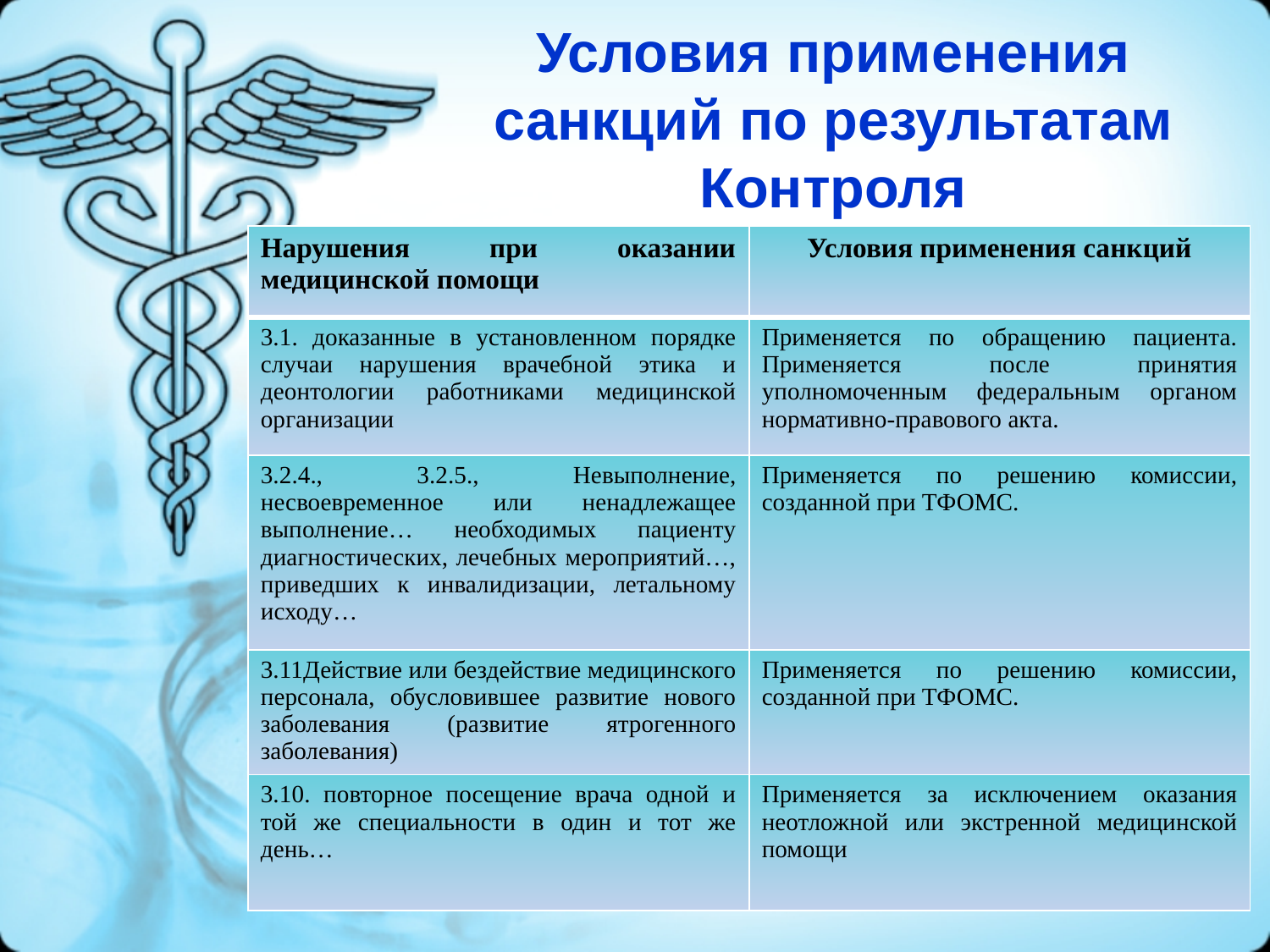

# Условия применения санкций по результатам Контроля

| Нарушения при оказании медицинской помощи | Условия применения санкций |
| --- | --- |
| 3.1. доказанные в установленном порядке случаи нарушения врачебной этика и деонтологии работниками медицинской организации | Применяется по обращению пациента. Применяется после принятия уполномоченным федеральным органом нормативно-правового акта. |
| 3.2.4., 3.2.5., Невыполнение, несвоевременное или ненадлежащее выполнение… необходимых пациенту диагностических, лечебных мероприятий…, приведших к инвалидизации, летальному исходу… | Применяется по решению комиссии, созданной при ТФОМС. |
| 3.11Действие или бездействие медицинского персонала, обусловившее развитие нового заболевания (развитие ятрогенного заболевания) | Применяется по решению комиссии, созданной при ТФОМС. |
| 3.10. повторное посещение врача одной и той же специальности в один и тот же день… | Применяется за исключением оказания неотложной или экстренной медицинской помощи |